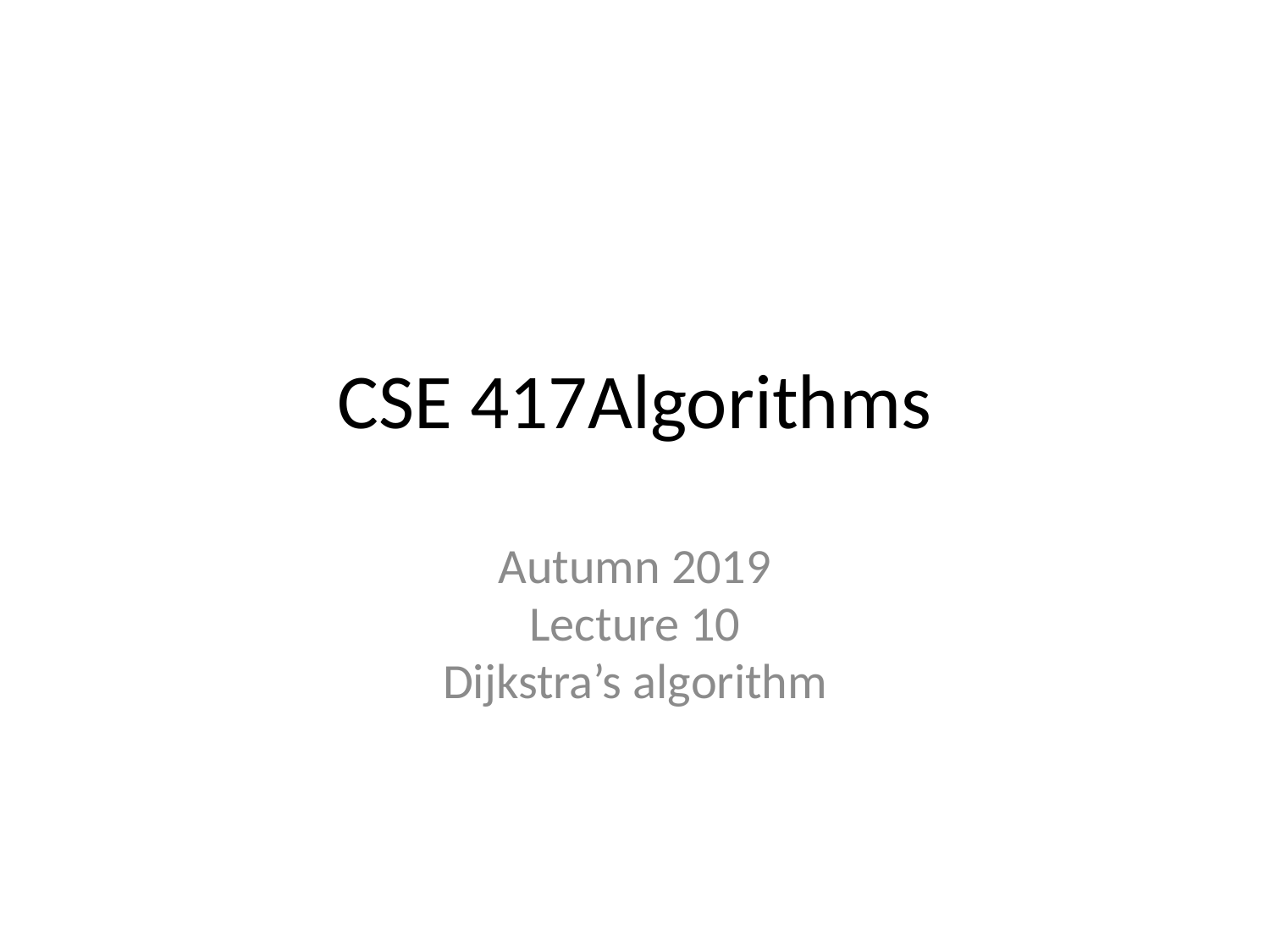

# CSE 417Algorithms
Autumn 2019
Lecture 10
Dijkstra’s algorithm